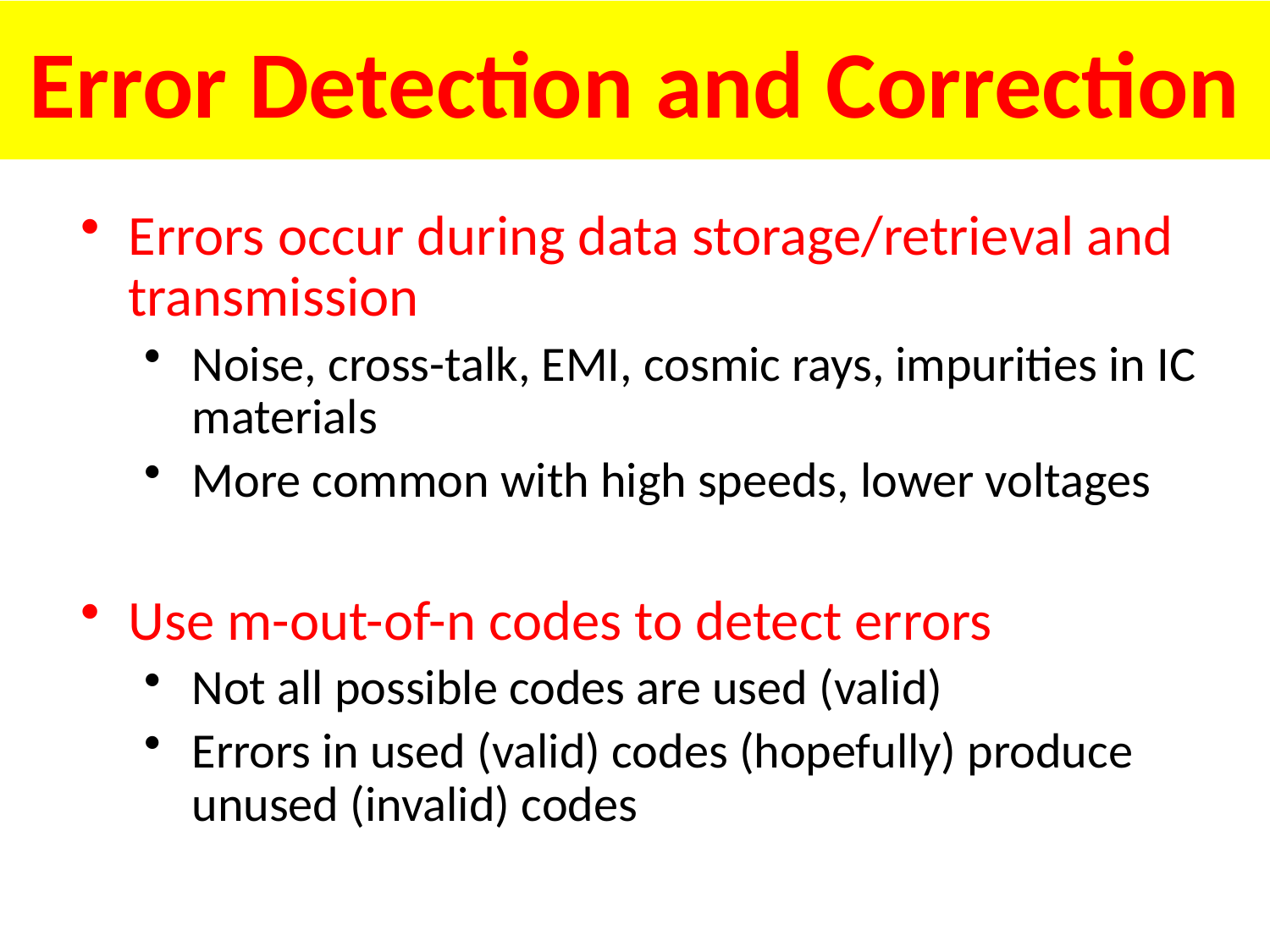

# Error Detection and Correction
Errors occur during data storage/retrieval and transmission
Noise, cross-talk, EMI, cosmic rays, impurities in IC materials
More common with high speeds, lower voltages

Use m-out-of-n codes to detect errors
Not all possible codes are used (valid)
Errors in used (valid) codes (hopefully) produce unused (invalid) codes